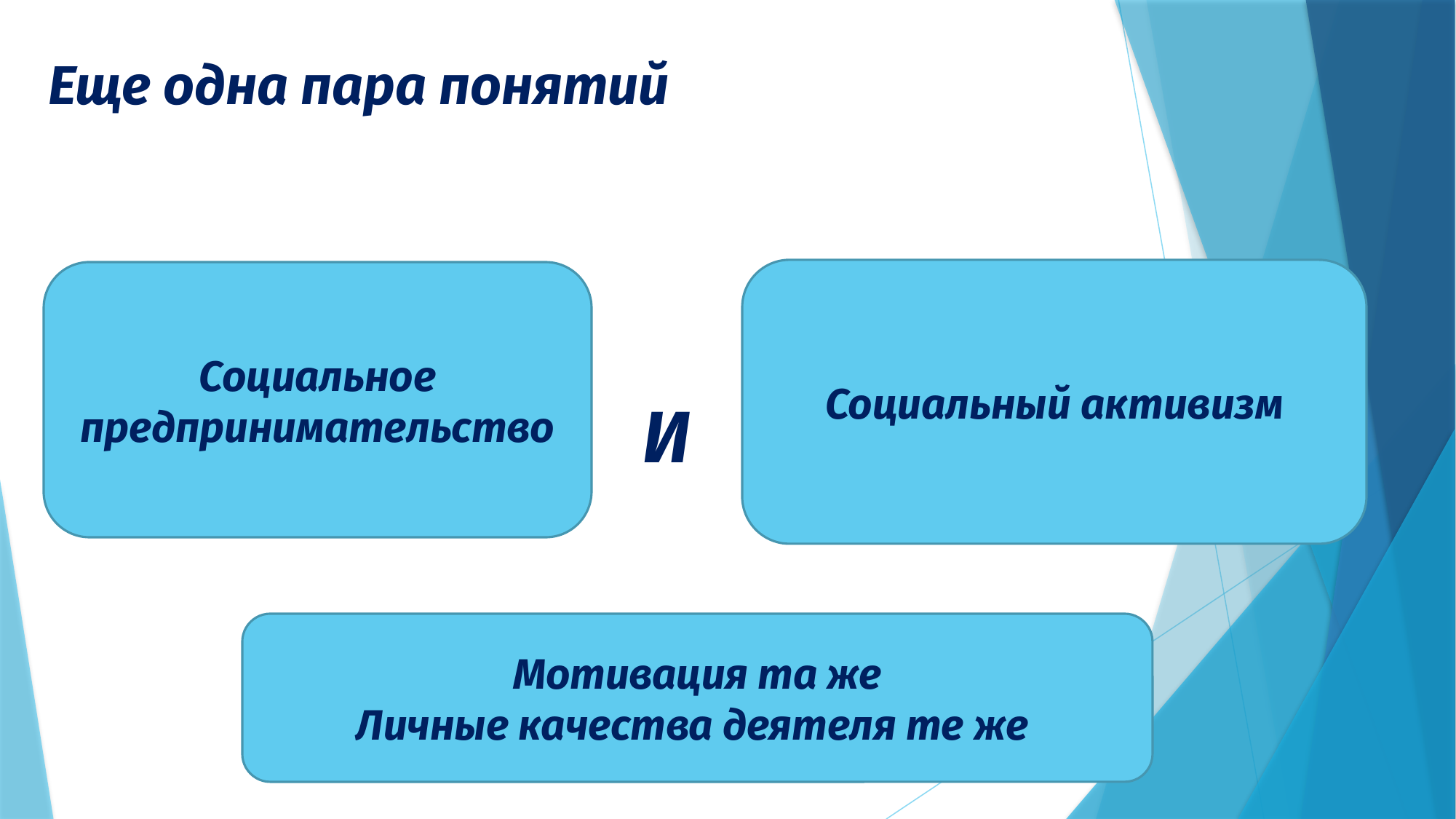

# Еще одна пара понятий
Социальный активизм
Социальное предпринимательство
И
Мотивация та же
Личные качества деятеля те же